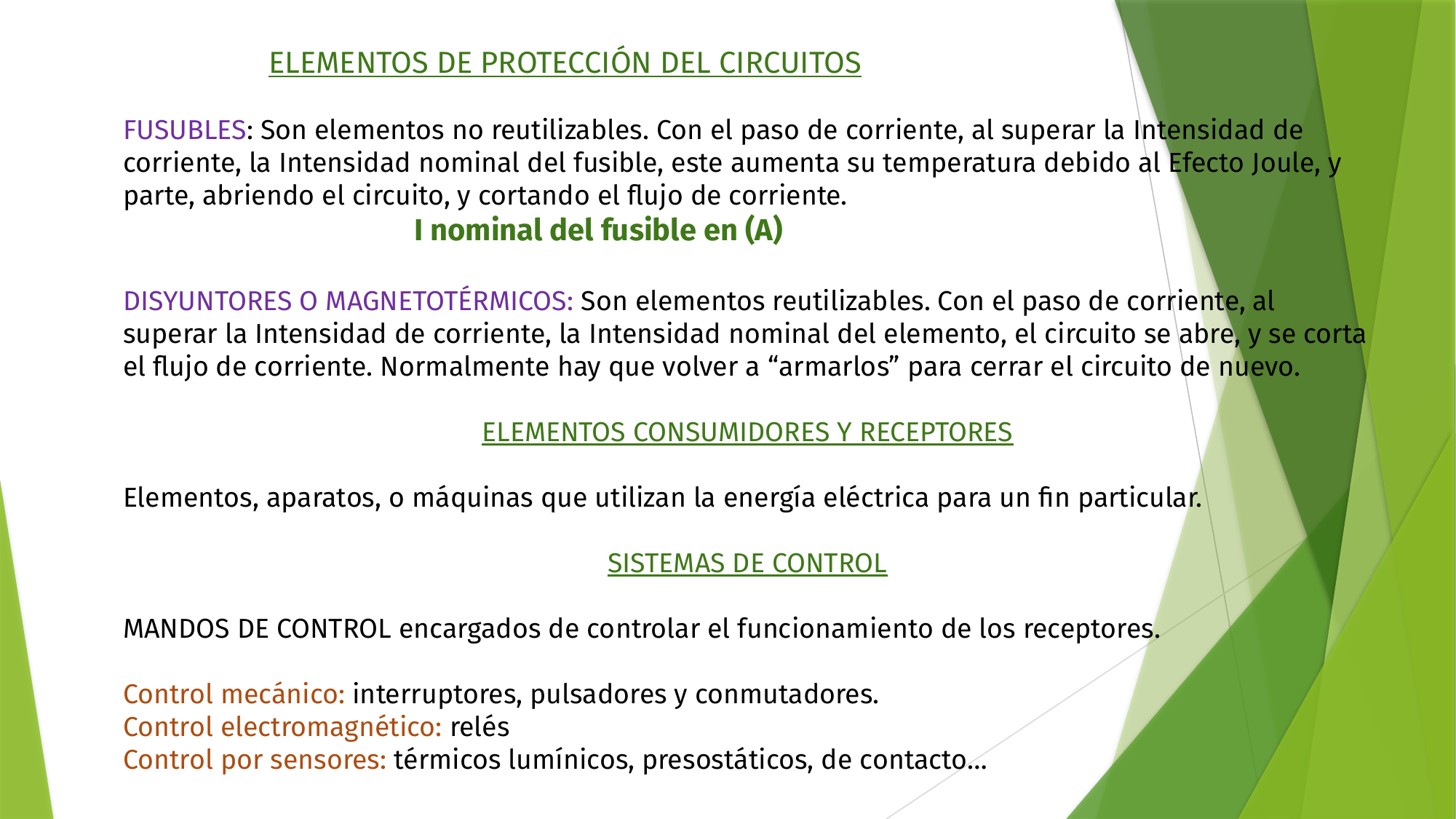

ELEMENTOS DE PROTECCIÓN DEL CIRCUITOS

FUSUBLES: Son elementos no reutilizables. Con el paso de corriente, al superar la Intensidad de corriente, la Intensidad nominal del fusible, este aumenta su temperatura debido al Efecto Joule, y parte, abriendo el circuito, y cortando el flujo de corriente.
                                        I nominal del fusible en (A)

DISYUNTORES O MAGNETOTÉRMICOS: Son elementos reutilizables. Con el paso de corriente, al superar la Intensidad de corriente, la Intensidad nominal del elemento, el circuito se abre, y se corta el flujo de corriente. Normalmente hay que volver a “armarlos” para cerrar el circuito de nuevo.

ELEMENTOS CONSUMIDORES Y RECEPTORES

Elementos, aparatos, o máquinas que utilizan la energía eléctrica para un fin particular.

SISTEMAS DE CONTROL

MANDOS DE CONTROL encargados de controlar el funcionamiento de los receptores.

Control mecánico: interruptores, pulsadores y conmutadores.
Control electromagnético: relés
Control por sensores: térmicos lumínicos, presostáticos, de contacto…